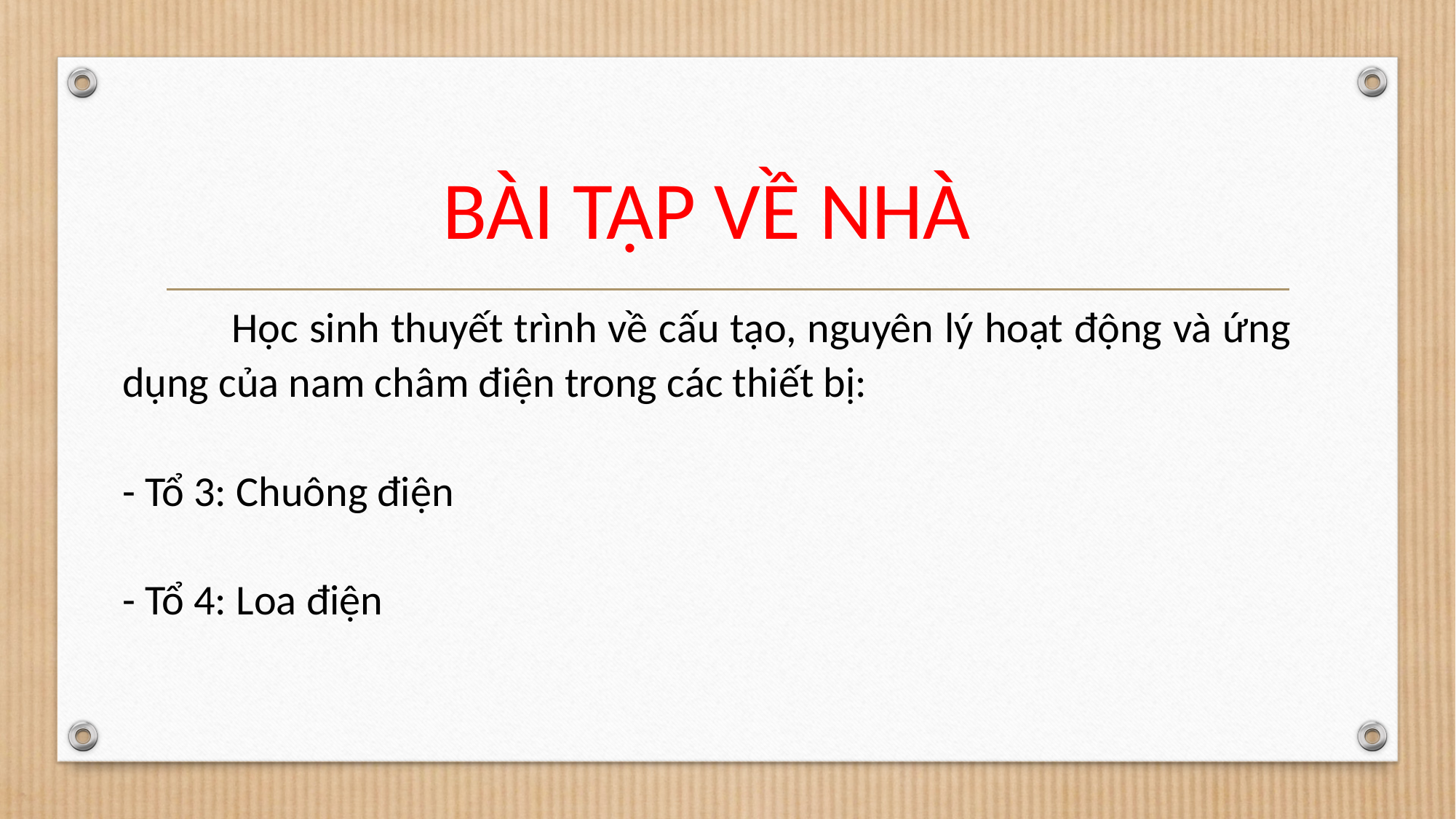

BÀI TẬP VỀ NHÀ
	Học sinh thuyết trình về cấu tạo, nguyên lý hoạt động và ứng dụng của nam châm điện trong các thiết bị:

- Tổ 3: Chuông điện

- Tổ 4: Loa điện